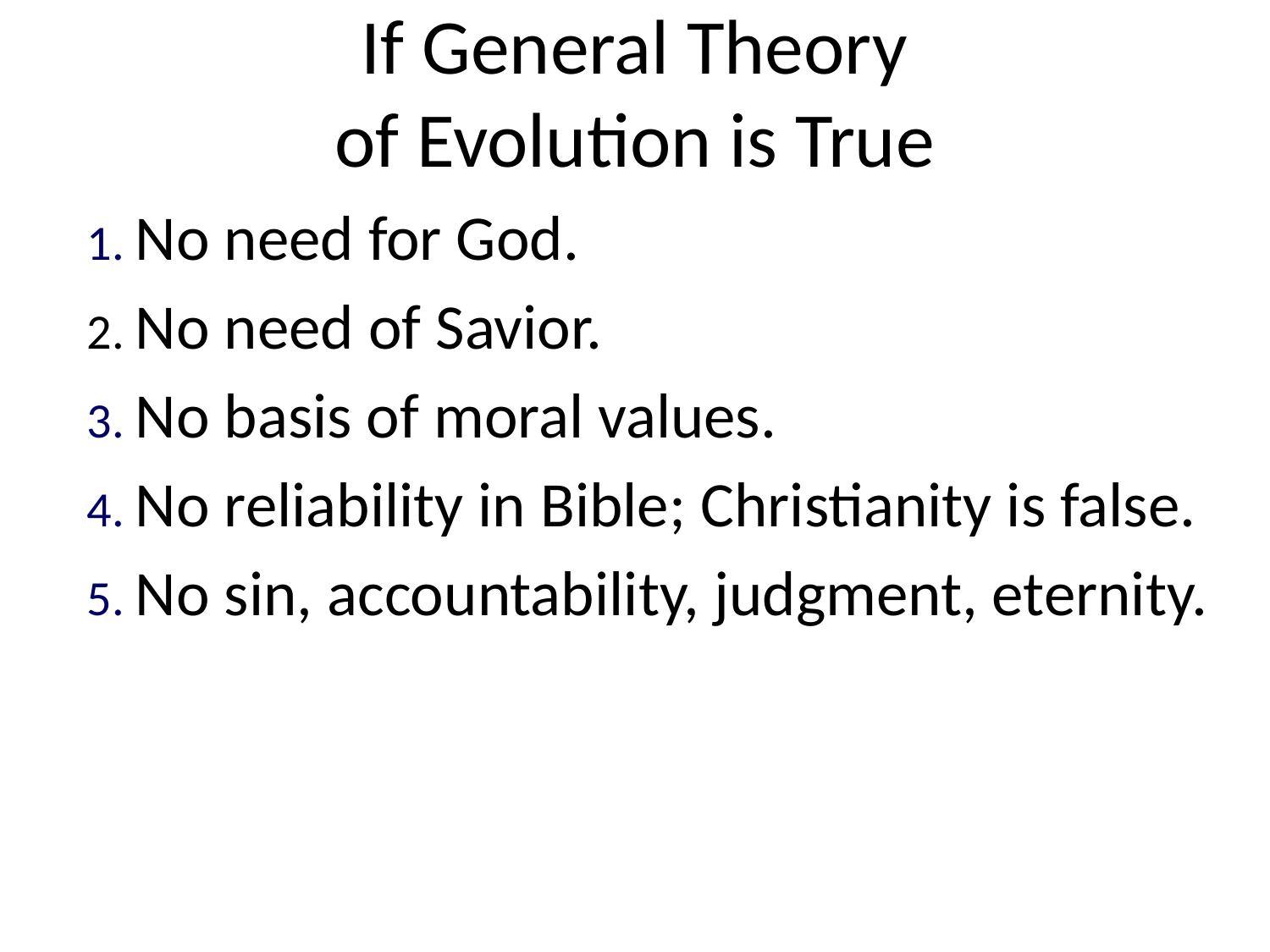

# If General Theory of Evolution is True
1. No need for God.
2. No need of Savior.
3. No basis of moral values.
4. No reliability in Bible; Christianity is false.
5. No sin, accountability, judgment, eternity.